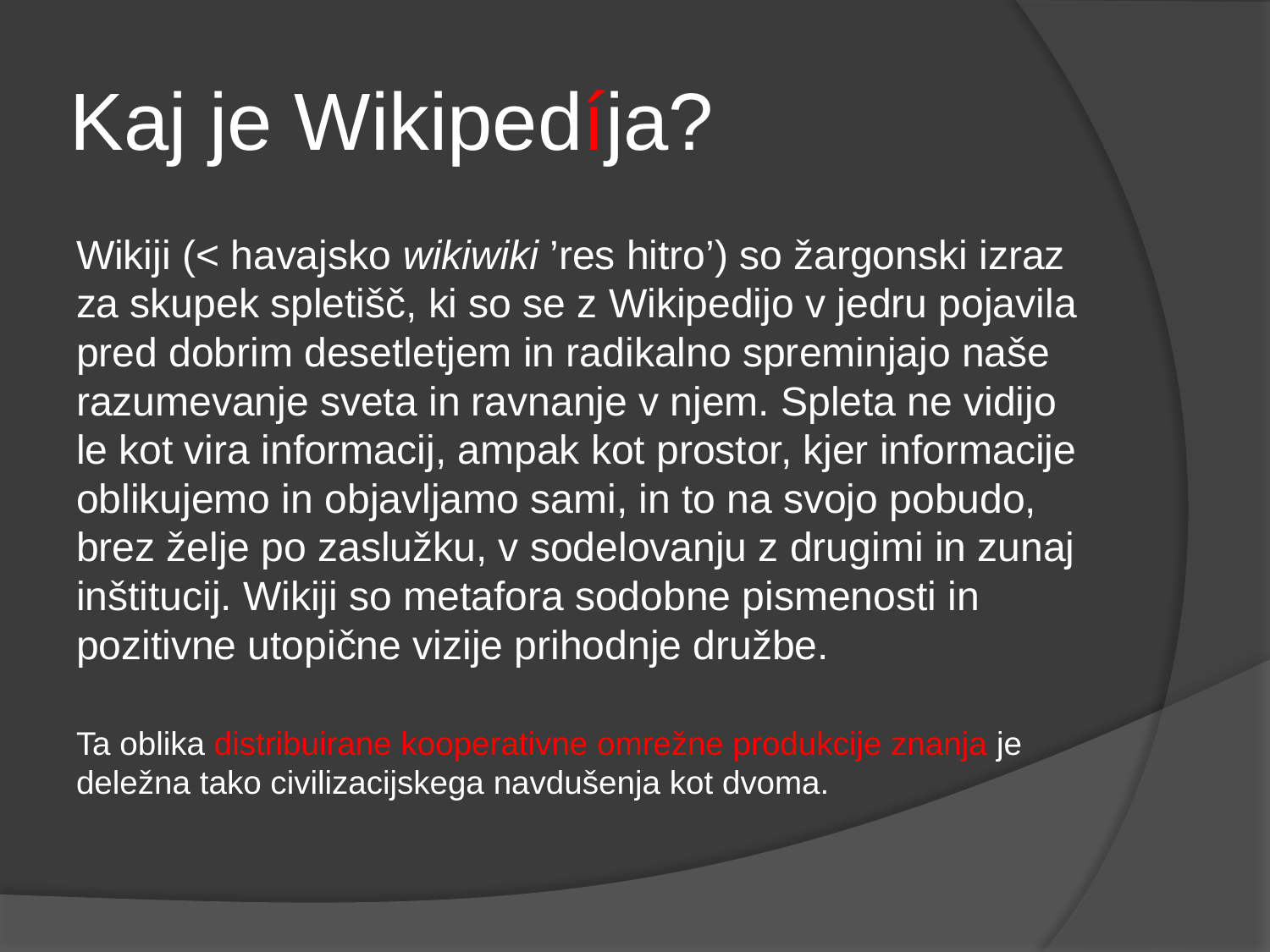

# Kaj je Wikipedíja?
Wikiji (< havajsko wikiwiki ’res hitro’) so žargonski izraz za skupek spletišč, ki so se z Wikipedijo v jedru pojavila pred dobrim desetletjem in radikalno spreminjajo naše razumevanje sveta in ravnanje v njem. Spleta ne vidijo le kot vira informacij, ampak kot prostor, kjer informacije oblikujemo in objavljamo sami, in to na svojo pobudo, brez želje po zaslužku, v sodelovanju z drugimi in zunaj inštitucij. Wikiji so metafora sodobne pismenosti in pozitivne utopične vizije prihodnje družbe.
Ta oblika distribuirane kooperativne omrežne produkcije znanja je deležna tako civilizacijskega navdušenja kot dvoma.